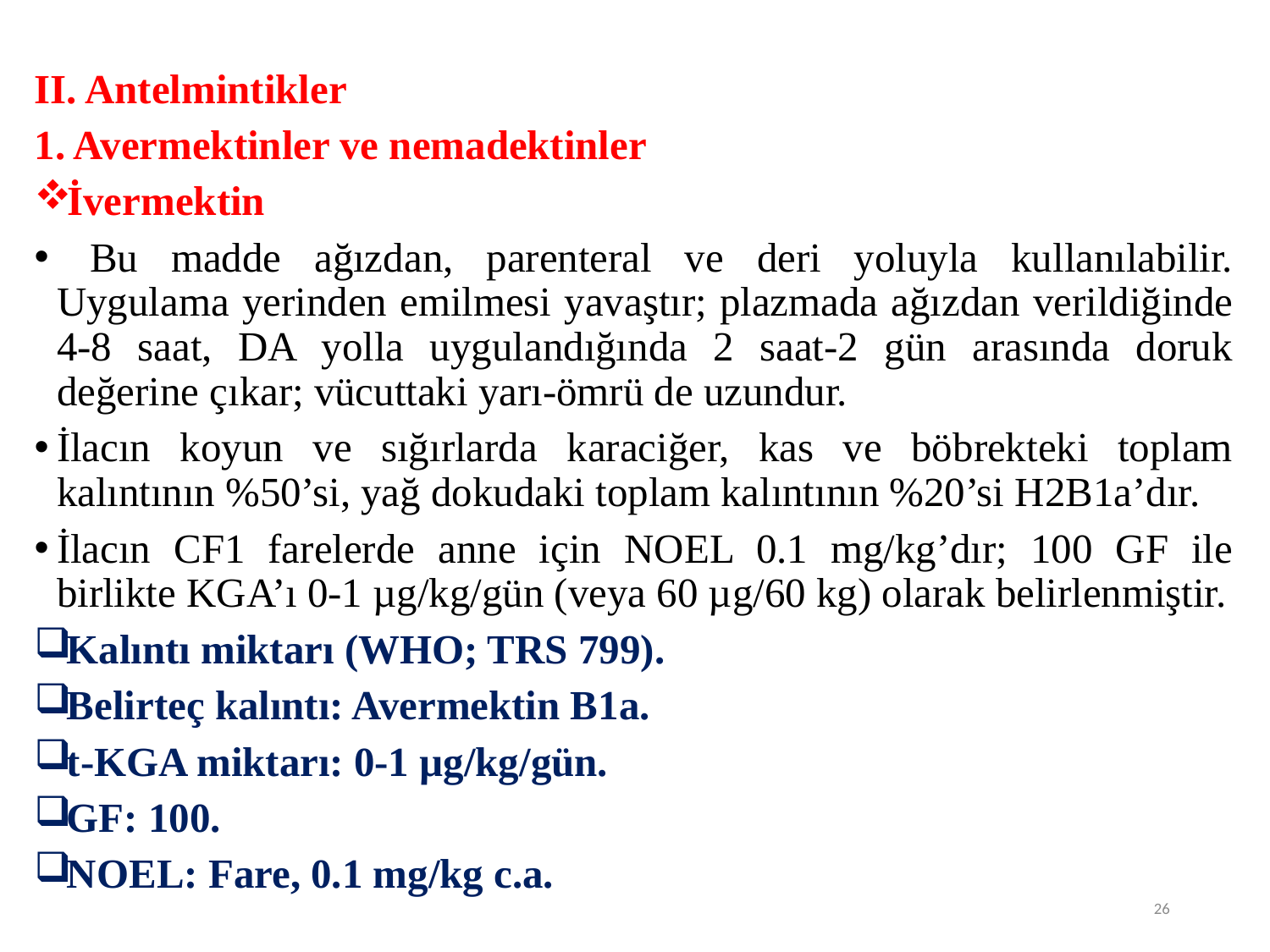

II. Antelmintikler
1. Avermektinler ve nemadektinler
İvermektin
 Bu madde ağızdan, parenteral ve deri yoluyla kullanılabilir. Uygulama yerinden emilmesi yavaştır; plazmada ağızdan verildiğinde 4-8 saat, DA yolla uygulandığında 2 saat-2 gün arasında doruk değerine çıkar; vücuttaki yarı-ömrü de uzundur.
İlacın koyun ve sığırlarda karaciğer, kas ve böbrekteki toplam kalıntının %50’si, yağ dokudaki toplam kalıntının %20’si H2B1a’dır.
İlacın CF1 farelerde anne için NOEL 0.1 mg/kg’dır; 100 GF ile birlikte KGA’ı 0-1 µg/kg/gün (veya 60 µg/60 kg) olarak belirlenmiştir.
Kalıntı miktarı (WHO; TRS 799).
Belirteç kalıntı: Avermektin B1a.
t-KGA miktarı: 0-1 µg/kg/gün.
GF: 100.
NOEL: Fare, 0.1 mg/kg c.a.

26